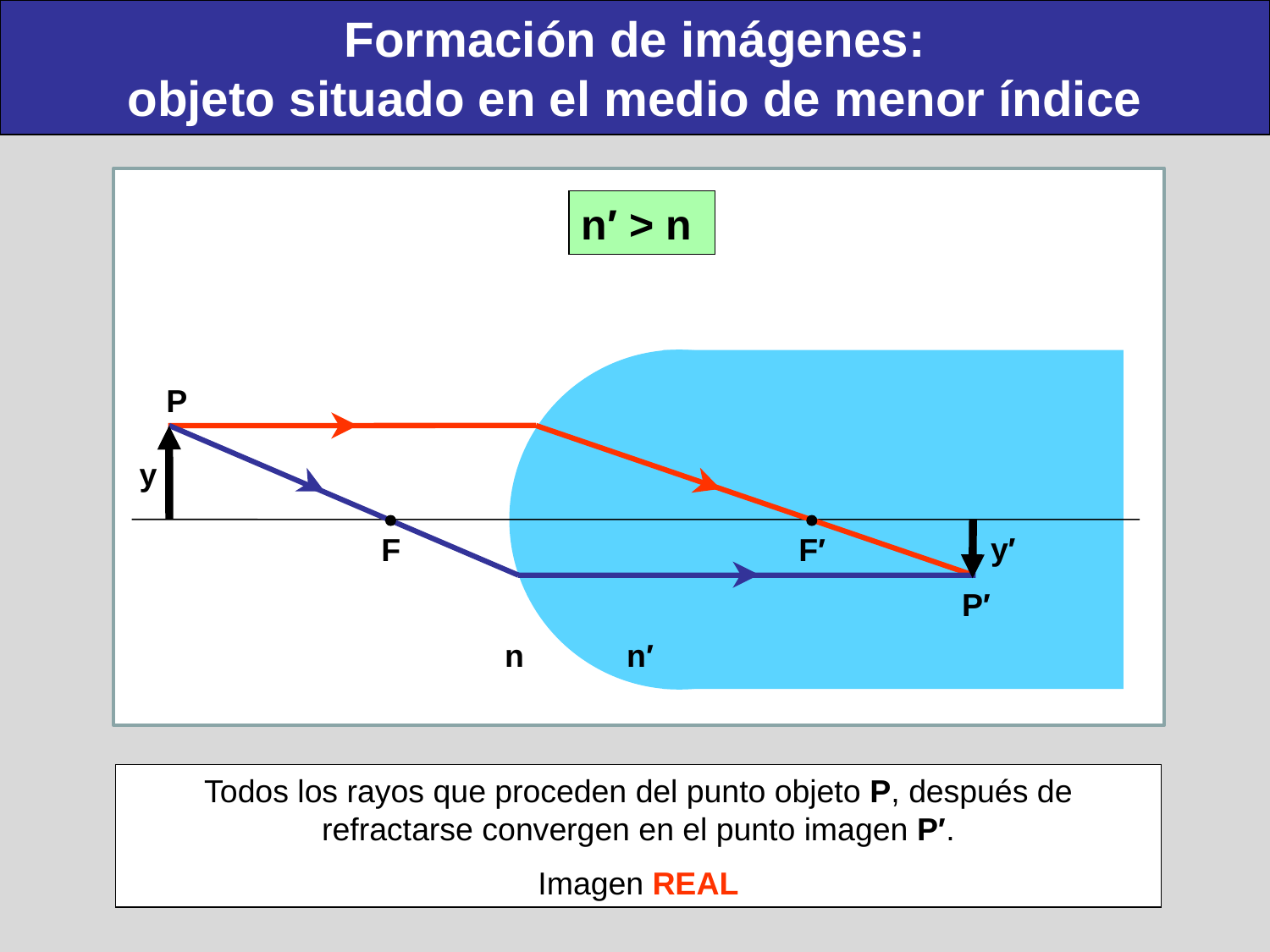

Formación de imágenes:
objeto situado en el medio de menor índice

n′ > n

P
y

y′
F
F′

P′
n
n′
Todos los rayos que proceden del punto objeto P, después de refractarse convergen en el punto imagen P′.
Imagen REAL